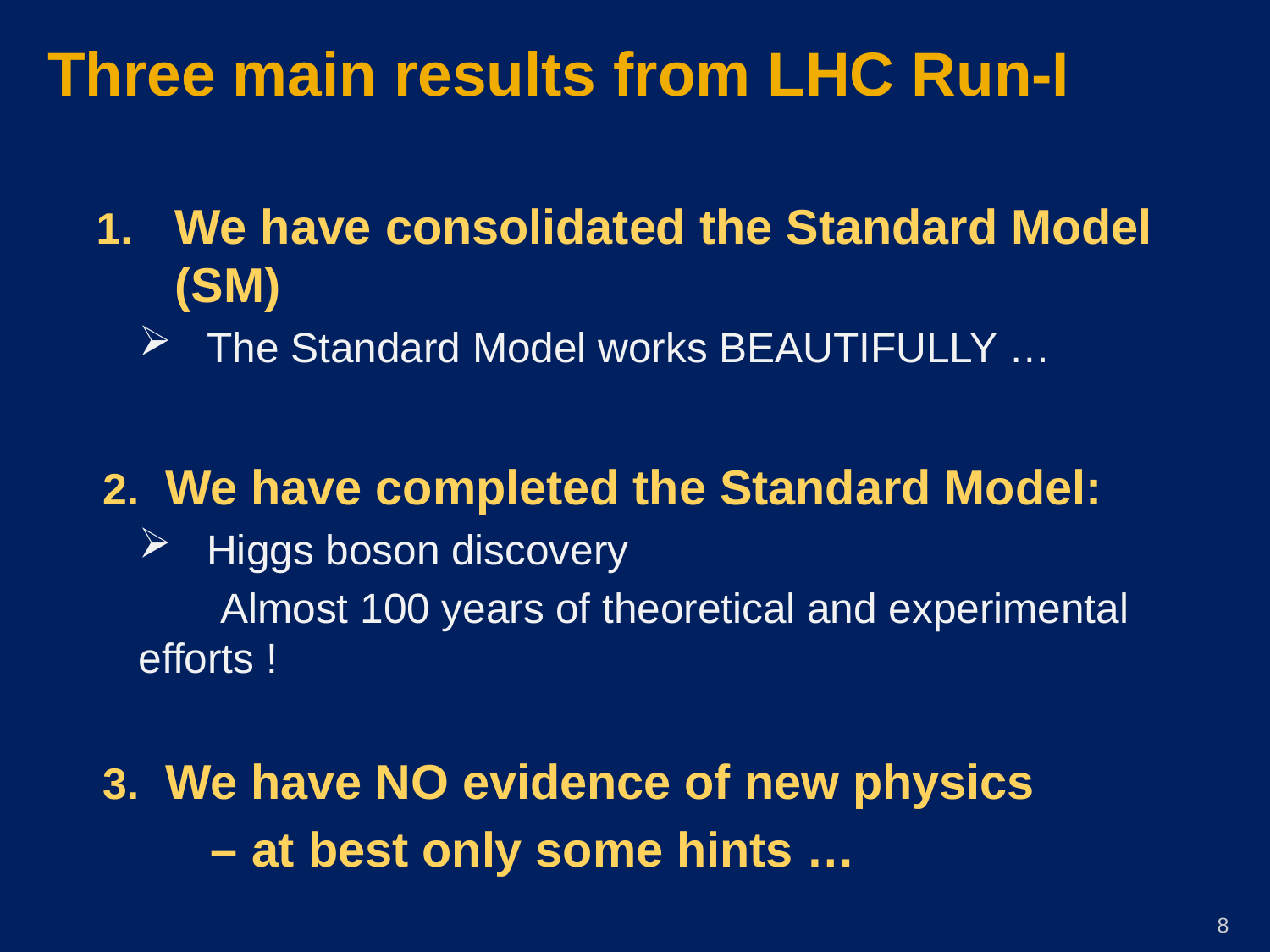

# Three main results from LHC Run-I
We have consolidated the Standard Model (SM)
   The Standard Model works BEAUTIFULLY …

We have completed the Standard Model:
   Higgs boson discovery
       Almost 100 years of theoretical and experimental efforts !

We have NO evidence of new physics
				        – at best only some hints …

8